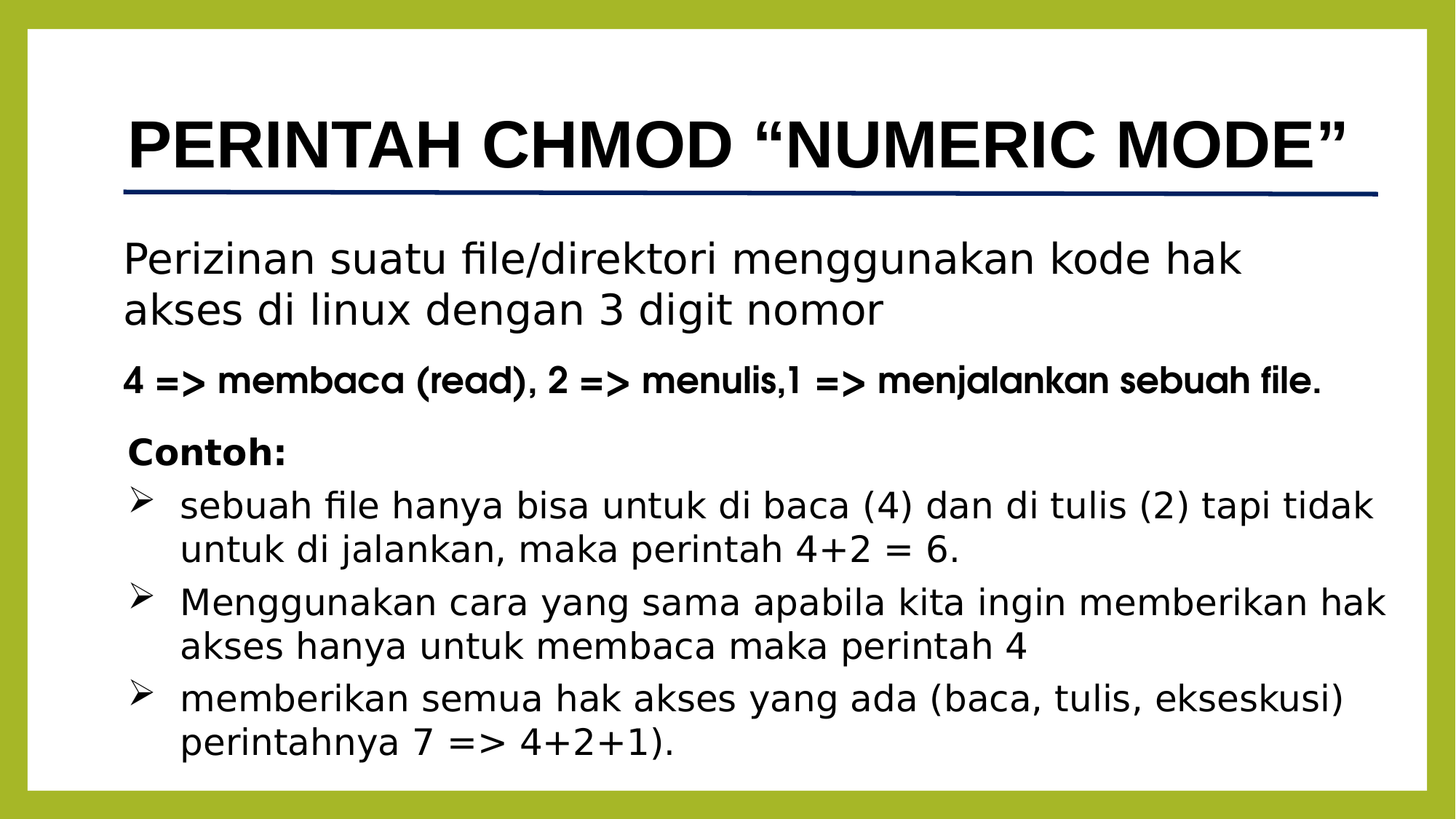

PERINTAH CHMOD “numeric MODE”

Perizinan suatu file/direktori menggunakan kode hak akses di linux dengan 3 digit nomor
4 => membaca (read), 2 => menulis,1 => menjalankan sebuah file.
Contoh:
sebuah file hanya bisa untuk di baca (4) dan di tulis (2) tapi tidak untuk di jalankan, maka perintah 4+2 = 6.
Menggunakan cara yang sama apabila kita ingin memberikan hak akses hanya untuk membaca maka perintah 4
memberikan semua hak akses yang ada (baca, tulis, ekseskusi) perintahnya 7 => 4+2+1).